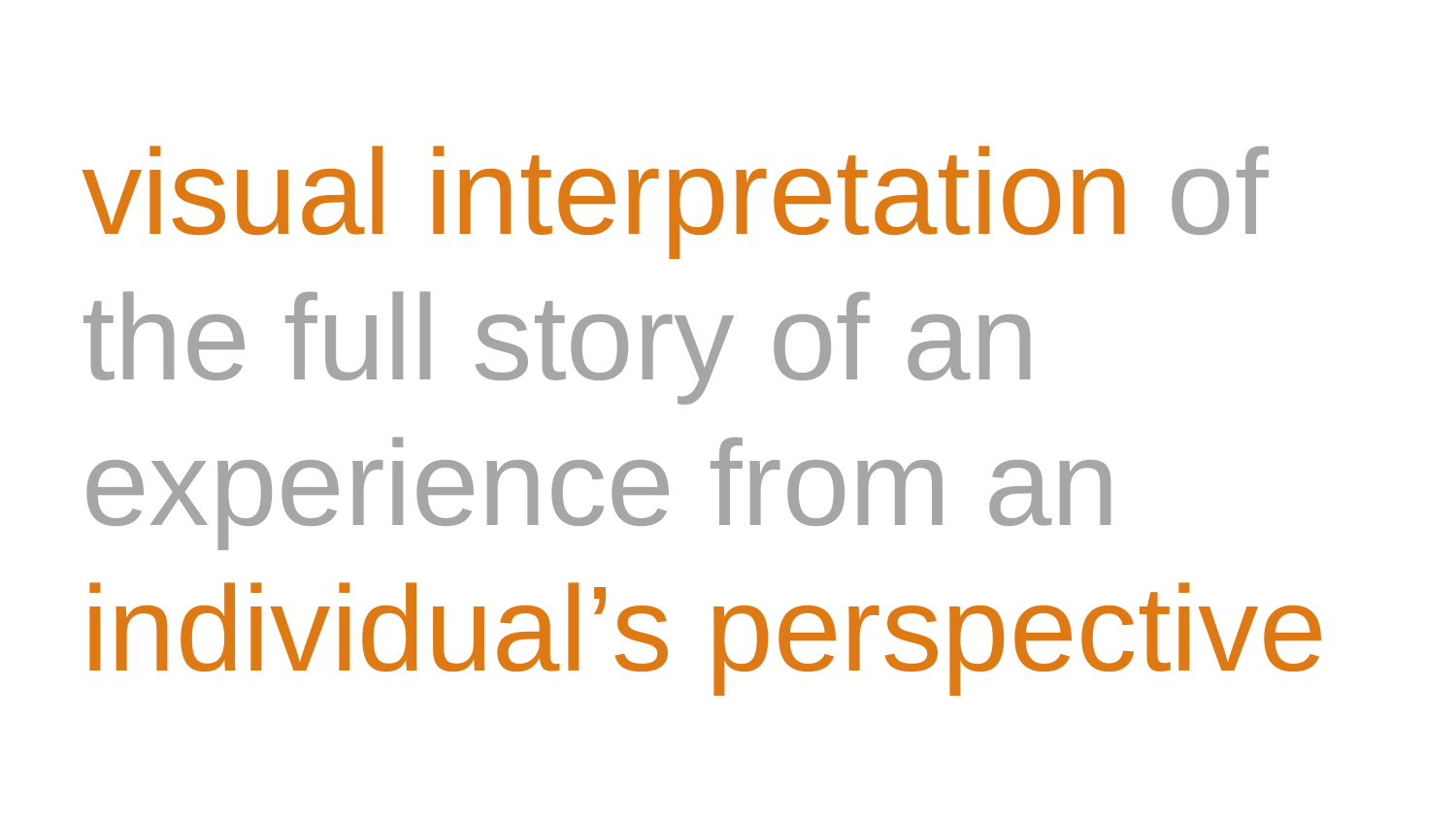

visual interpretation of the full story of an experience from an individual’s perspective